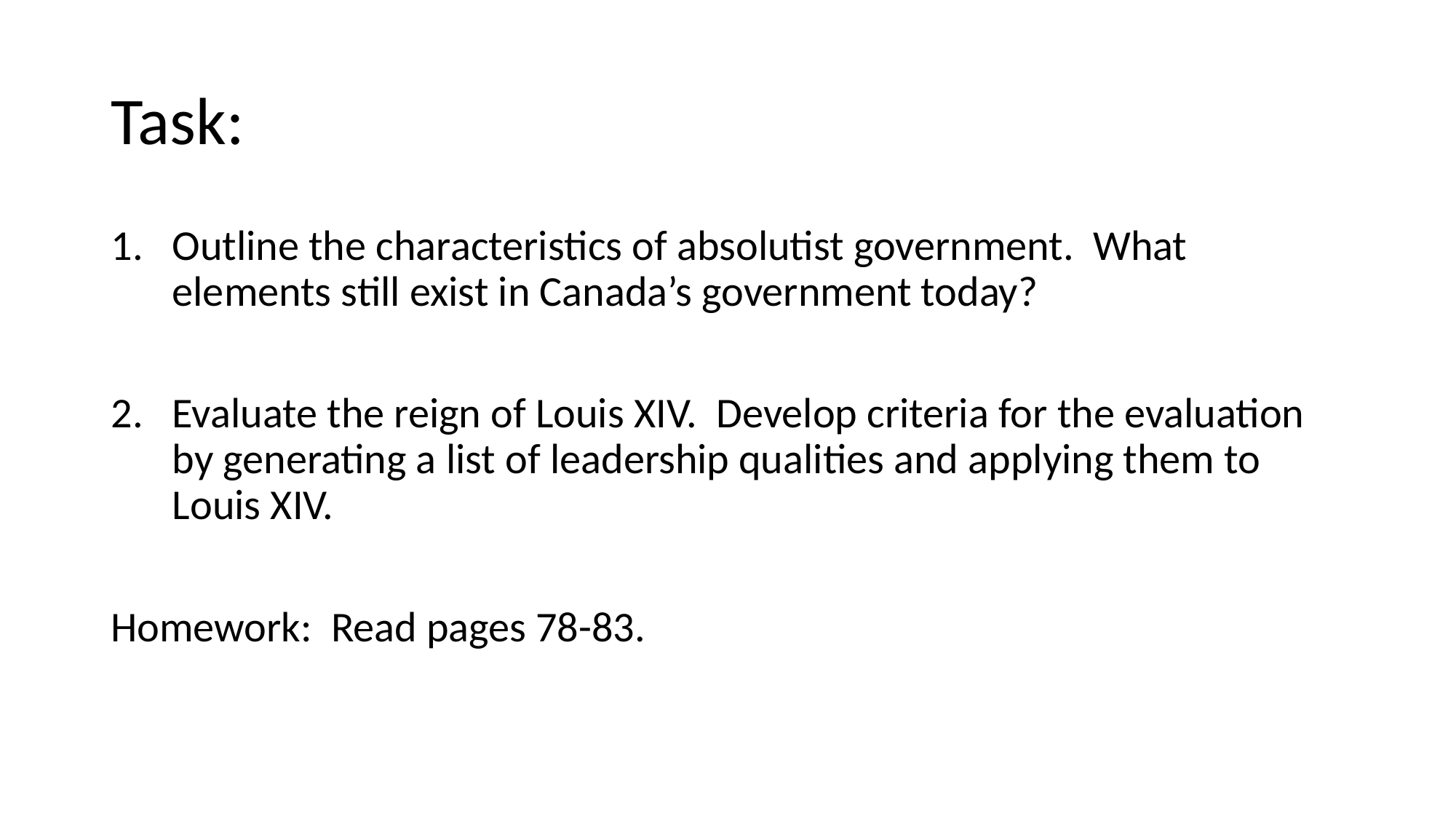

# Task:
Outline the characteristics of absolutist government.  What elements still exist in Canada’s government today?

Evaluate the reign of Louis XIV.  Develop criteria for the evaluation by generating a list of leadership qualities and applying them to Louis XIV.

Homework:  Read pages 78-83.